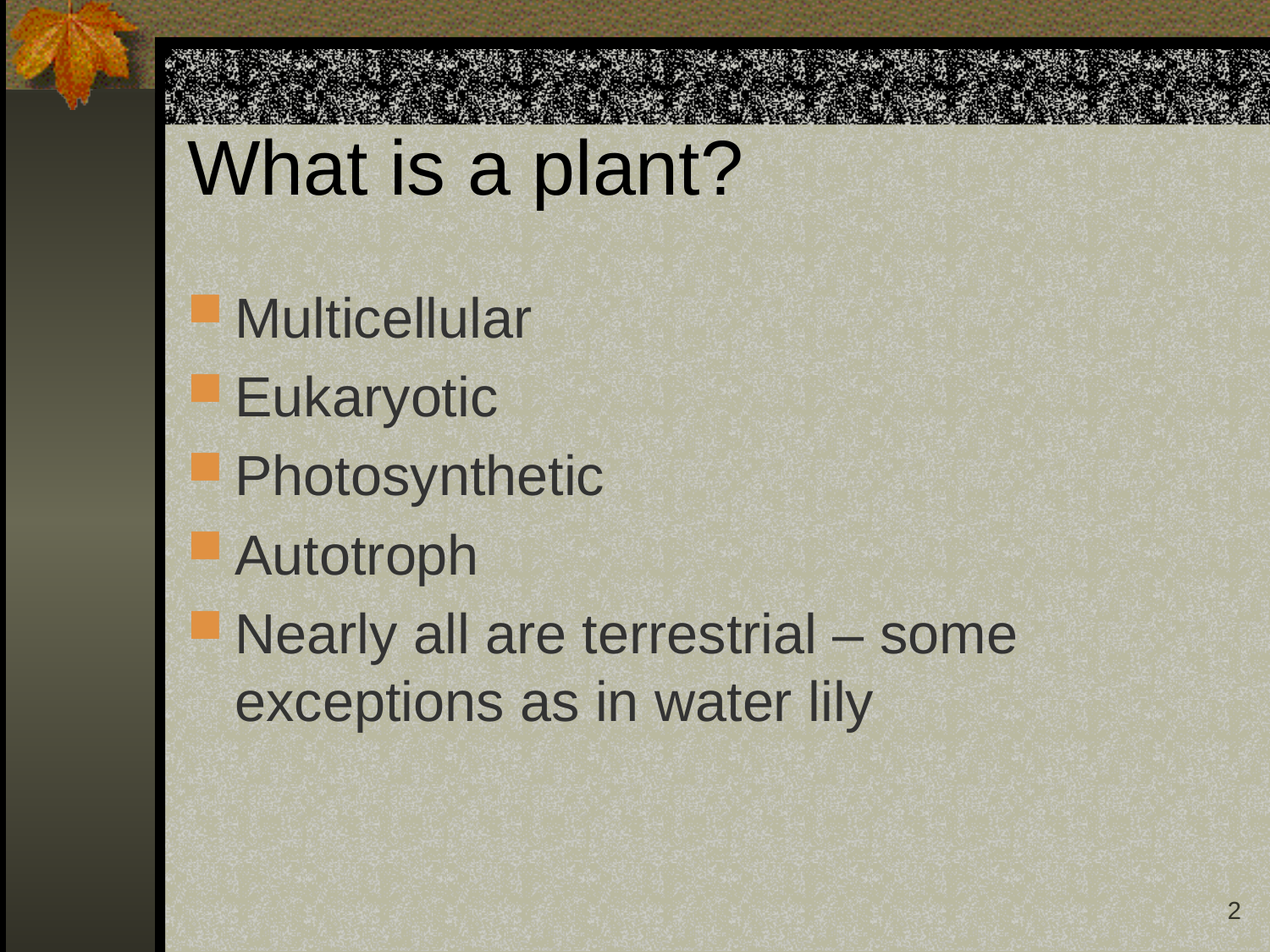

# What is a plant?
Multicellular
Eukaryotic
Photosynthetic
Autotroph
Nearly all are terrestrial – some exceptions as in water lily
2